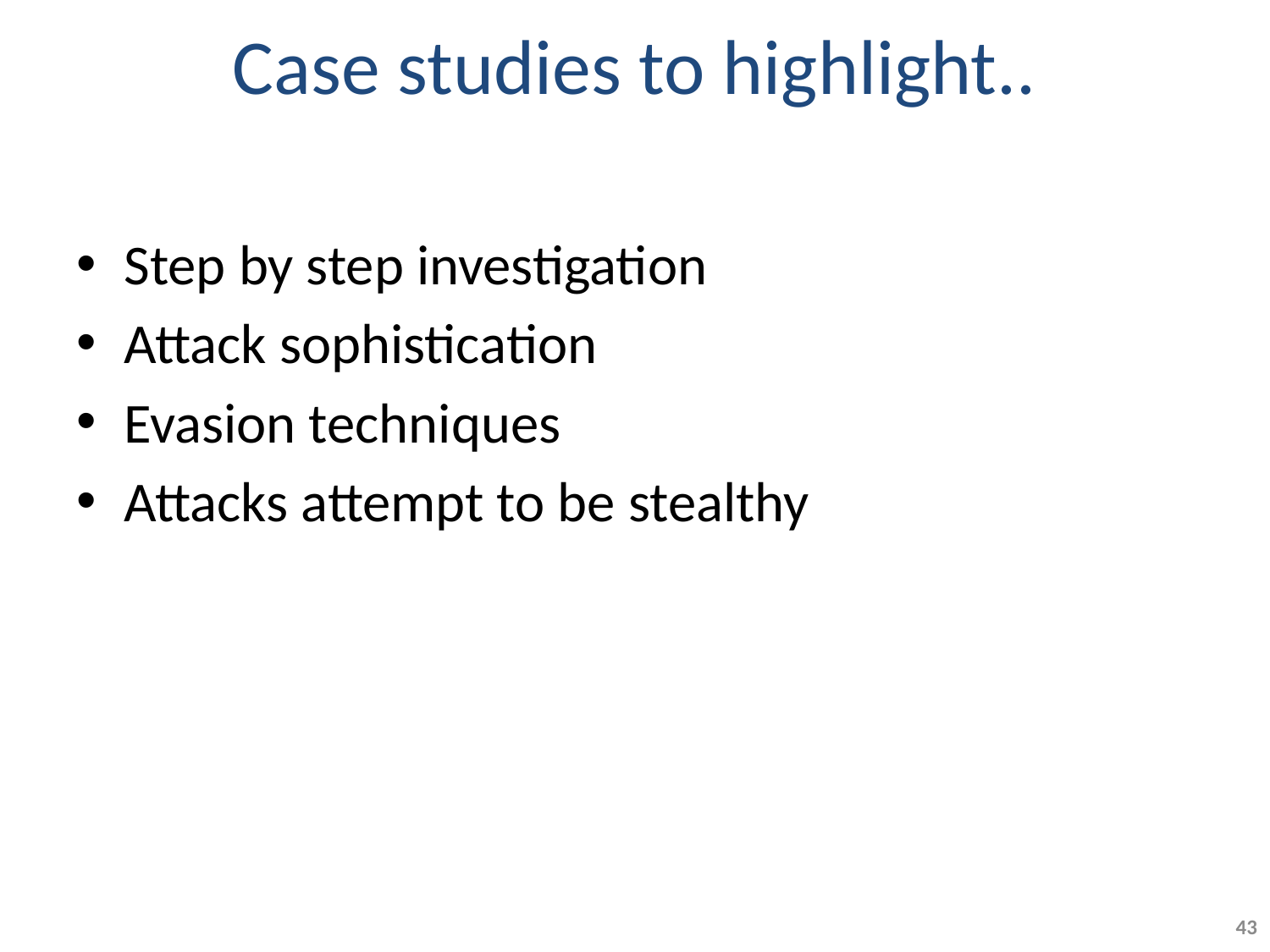

# Case studies to highlight..
Step by step investigation
Attack sophistication
Evasion techniques
Attacks attempt to be stealthy
43